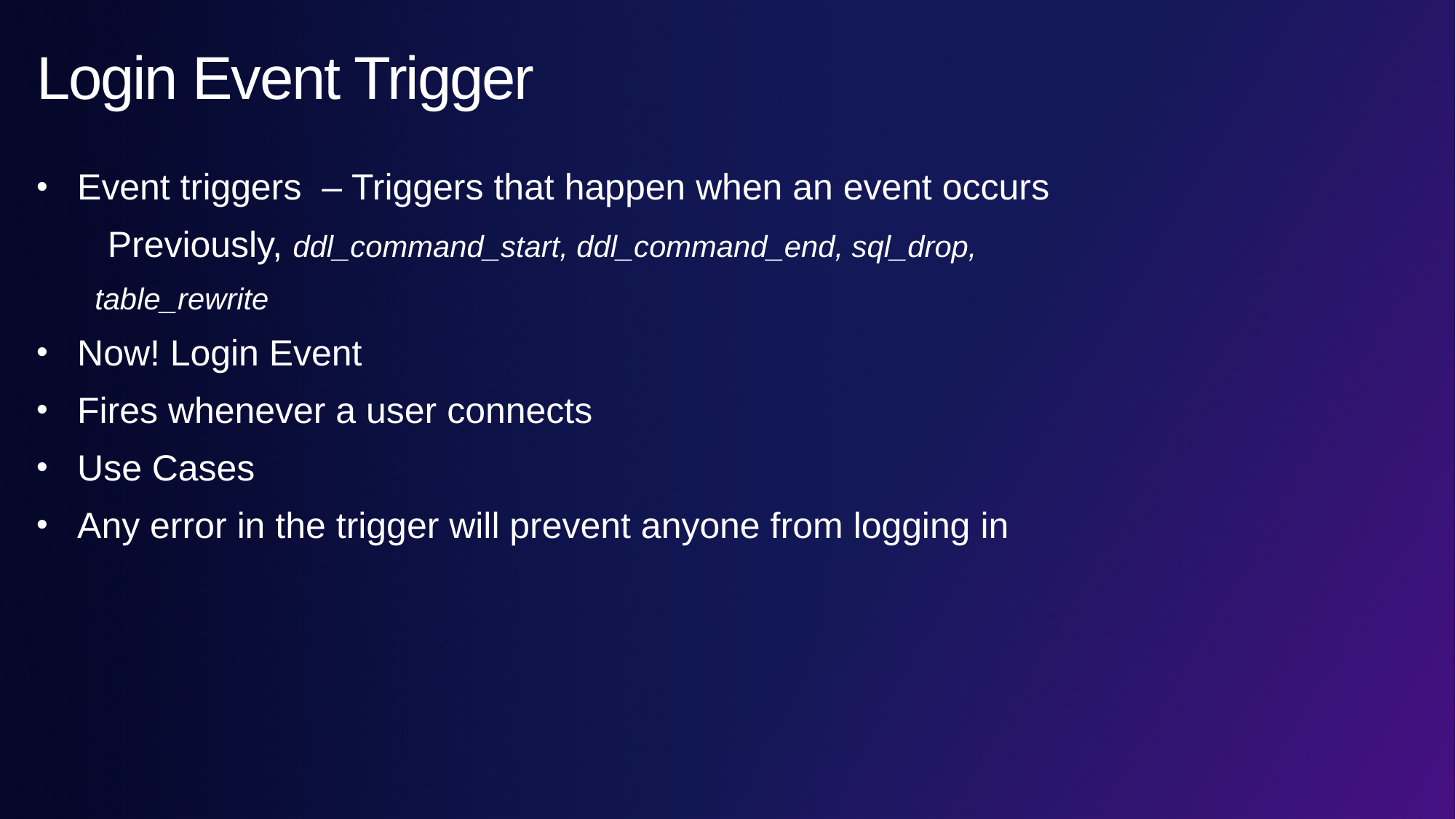

# Login Event Trigger
Event triggers  – Triggers that happen when an event occurs
       Previously, ddl_command_start, ddl_command_end, sql_drop,
       table_rewrite
Now! Login Event
Fires whenever a user connects
Use Cases
Any error in the trigger will prevent anyone from logging in